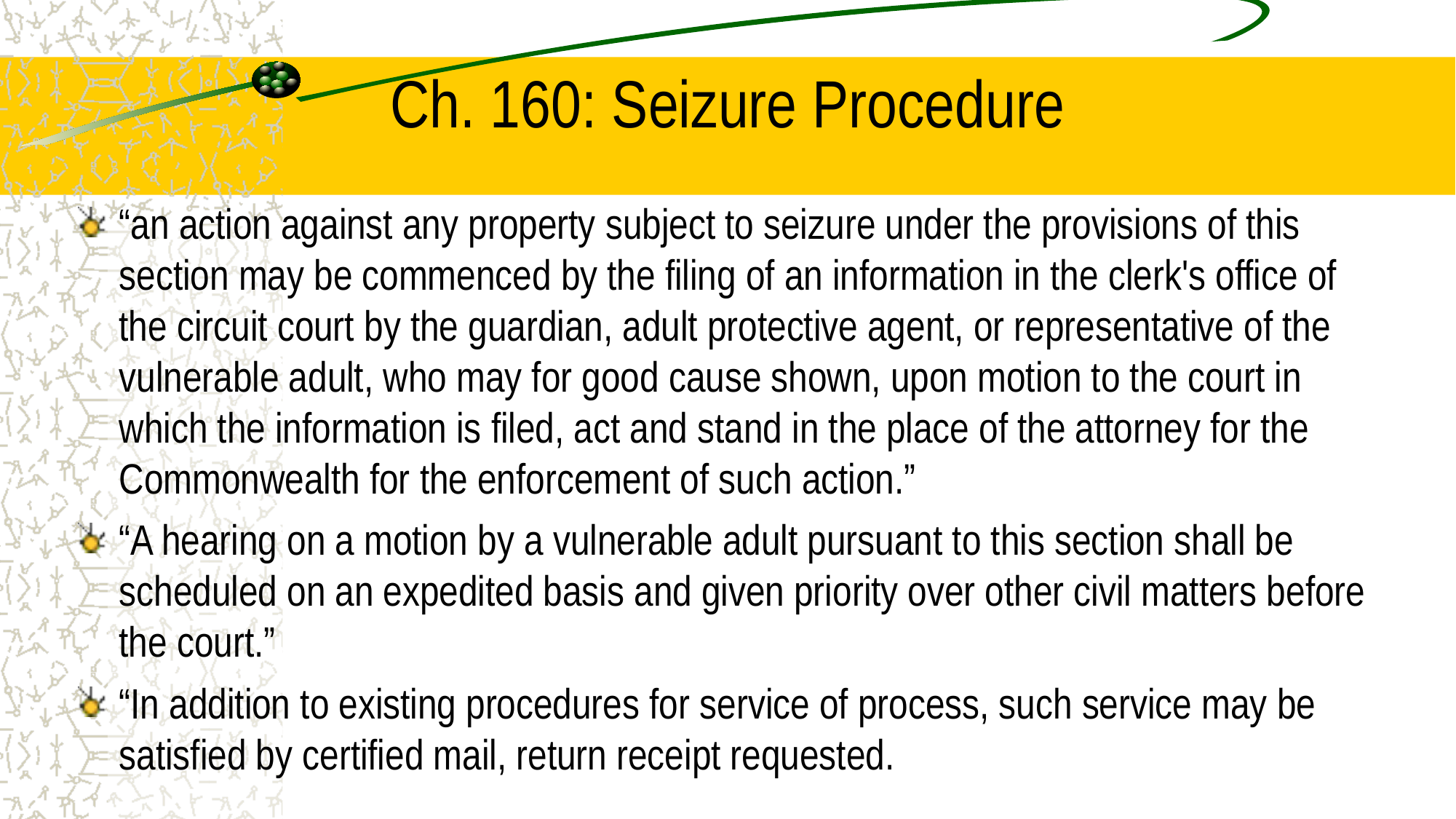

# Ch. 160: Seizure Procedure
“an action against any property subject to seizure under the provisions of this section may be commenced by the filing of an information in the clerk's office of the circuit court by the guardian, adult protective agent, or representative of the vulnerable adult, who may for good cause shown, upon motion to the court in which the information is filed, act and stand in the place of the attorney for the Commonwealth for the enforcement of such action.”
“A hearing on a motion by a vulnerable adult pursuant to this section shall be scheduled on an expedited basis and given priority over other civil matters before the court.”
“In addition to existing procedures for service of process, such service may be satisfied by certified mail, return receipt requested.